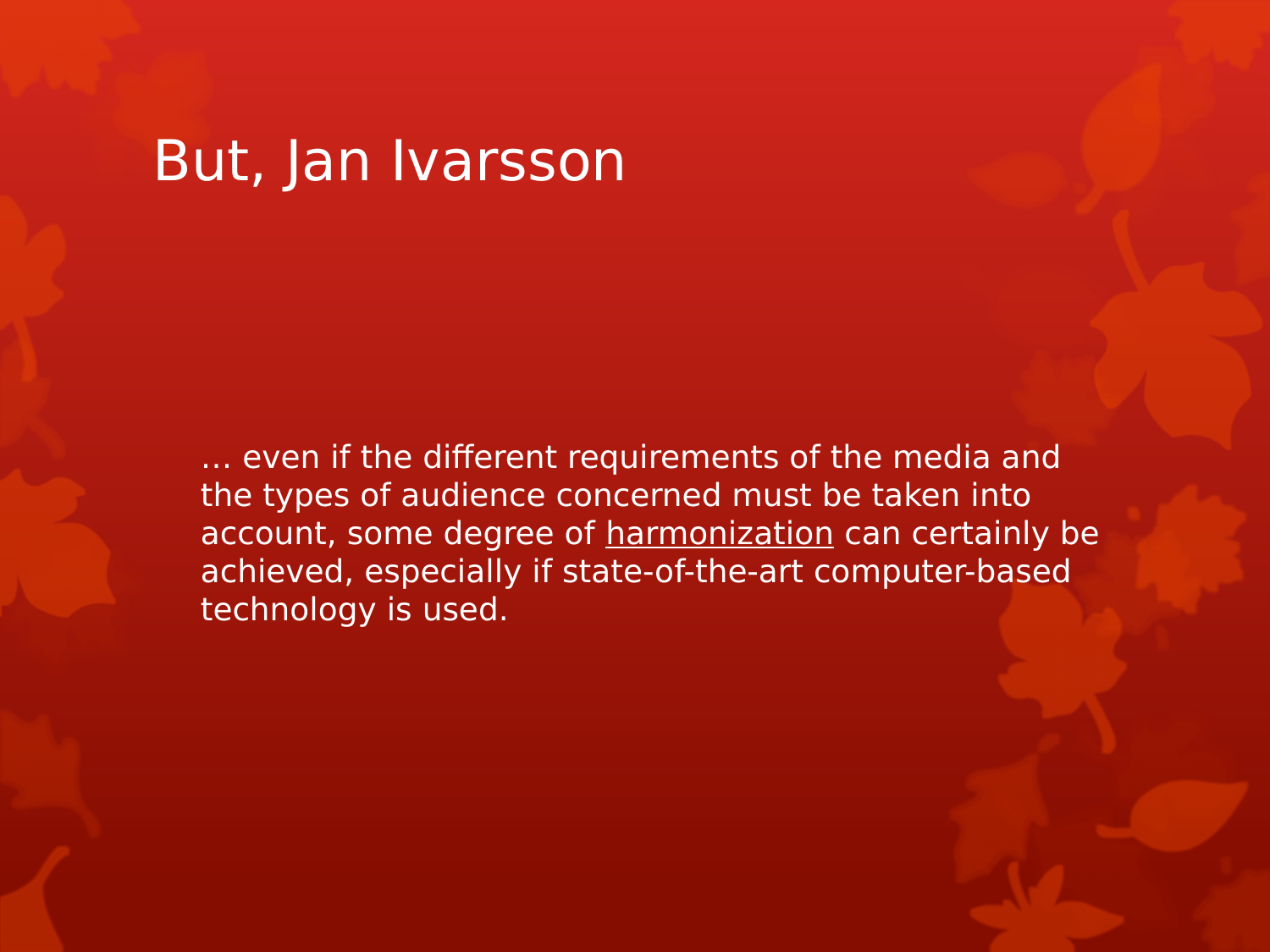

# But, Jan Ivarsson
	… even if the different requirements of the media and the types of audience concerned must be taken into account, some degree of harmonization can certainly be achieved, especially if state-of-the-art computer-based technology is used.